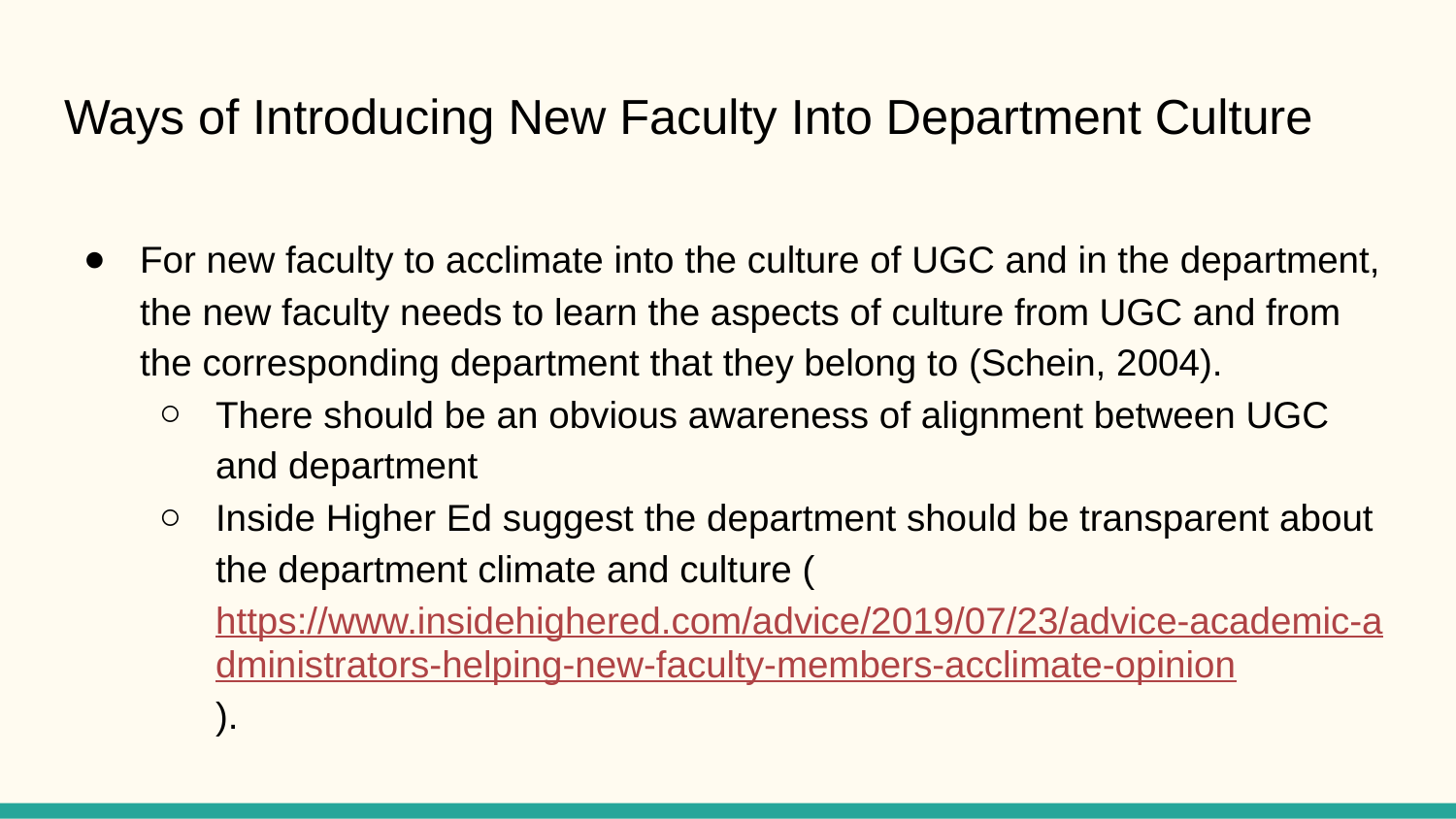

# Ways of Introducing New Faculty Into Department Culture
For new faculty to acclimate into the culture of UGC and in the department, the new faculty needs to learn the aspects of culture from UGC and from the corresponding department that they belong to (Schein, 2004).
There should be an obvious awareness of alignment between UGC and department
Inside Higher Ed suggest the department should be transparent about the department climate and culture (https://www.insidehighered.com/advice/2019/07/23/advice-academic-administrators-helping-new-faculty-members-acclimate-opinion).